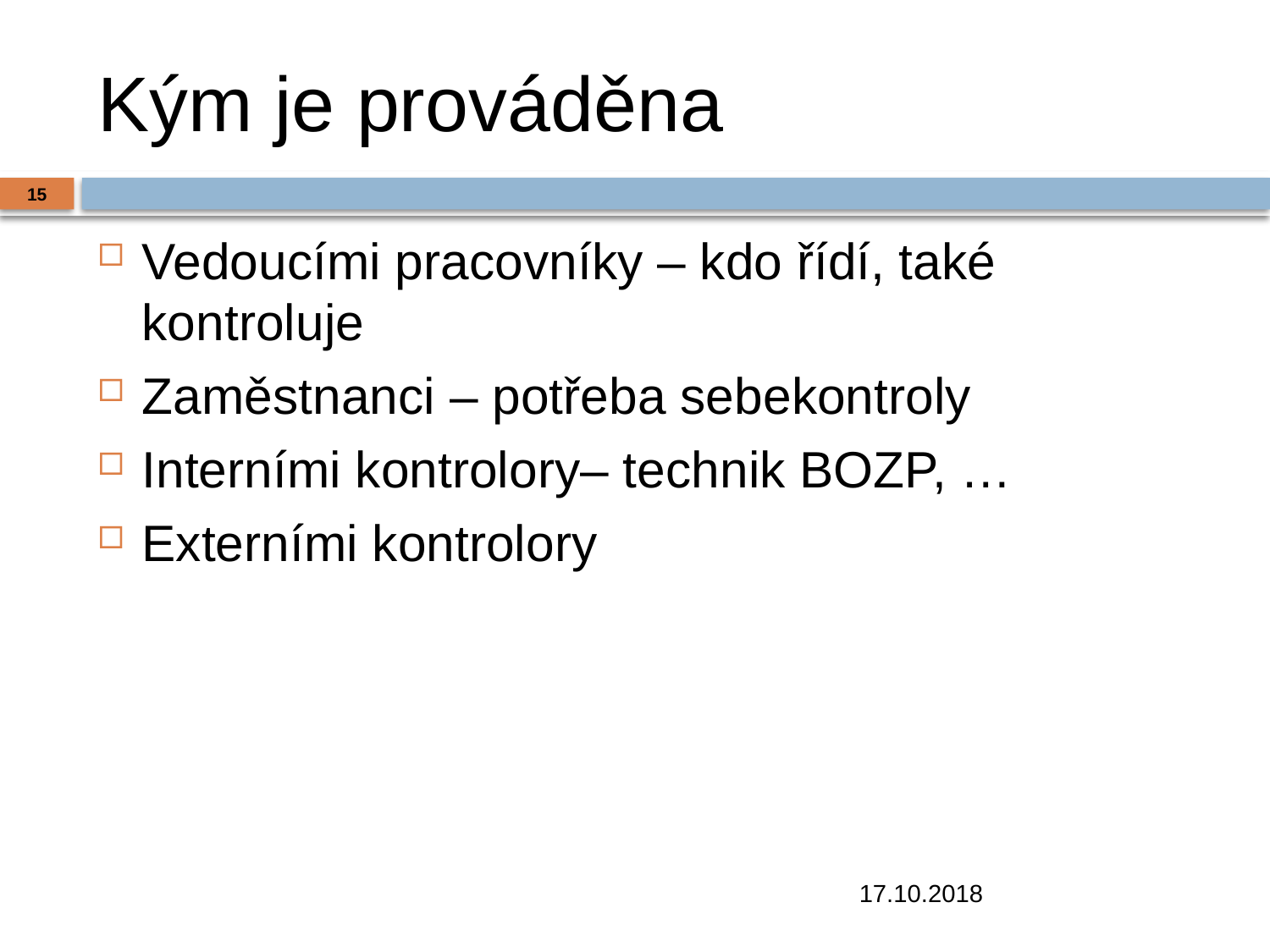

# Kým je prováděna
15
Vedoucími pracovníky – kdo řídí, také kontroluje
Zaměstnanci – potřeba sebekontroly
Interními kontrolory– technik BOZP, …
Externími kontrolory

17.10.2018